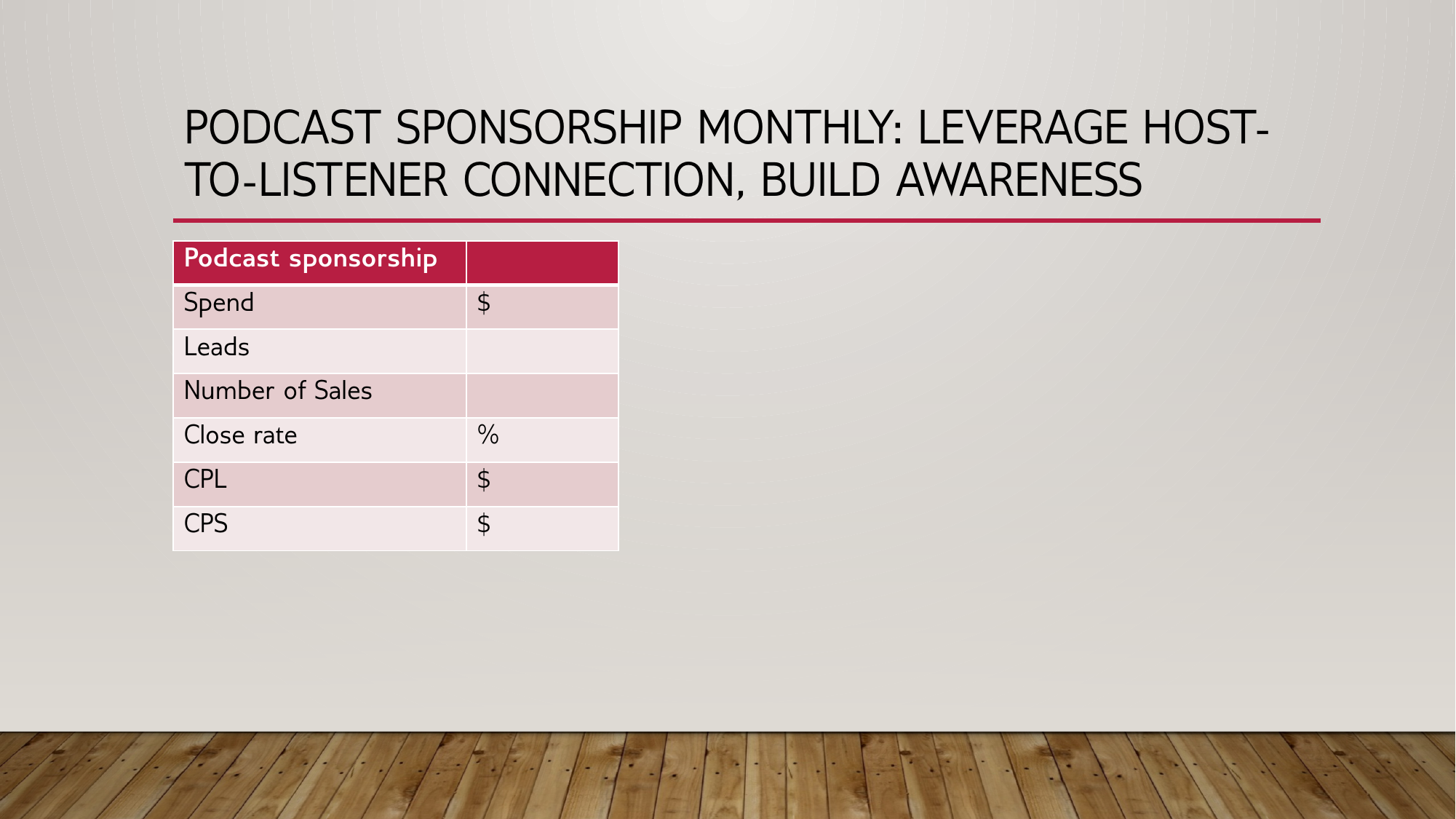

# Podcast sponsorship monthly: Leverage host-to-listener connection, build awareness
| Podcast sponsorship |  |
| --- | --- |
| Spend | $ |
| Leads |  |
| Number of Sales |  |
| Close rate | % |
| CPL | $ |
| CPS | $ |